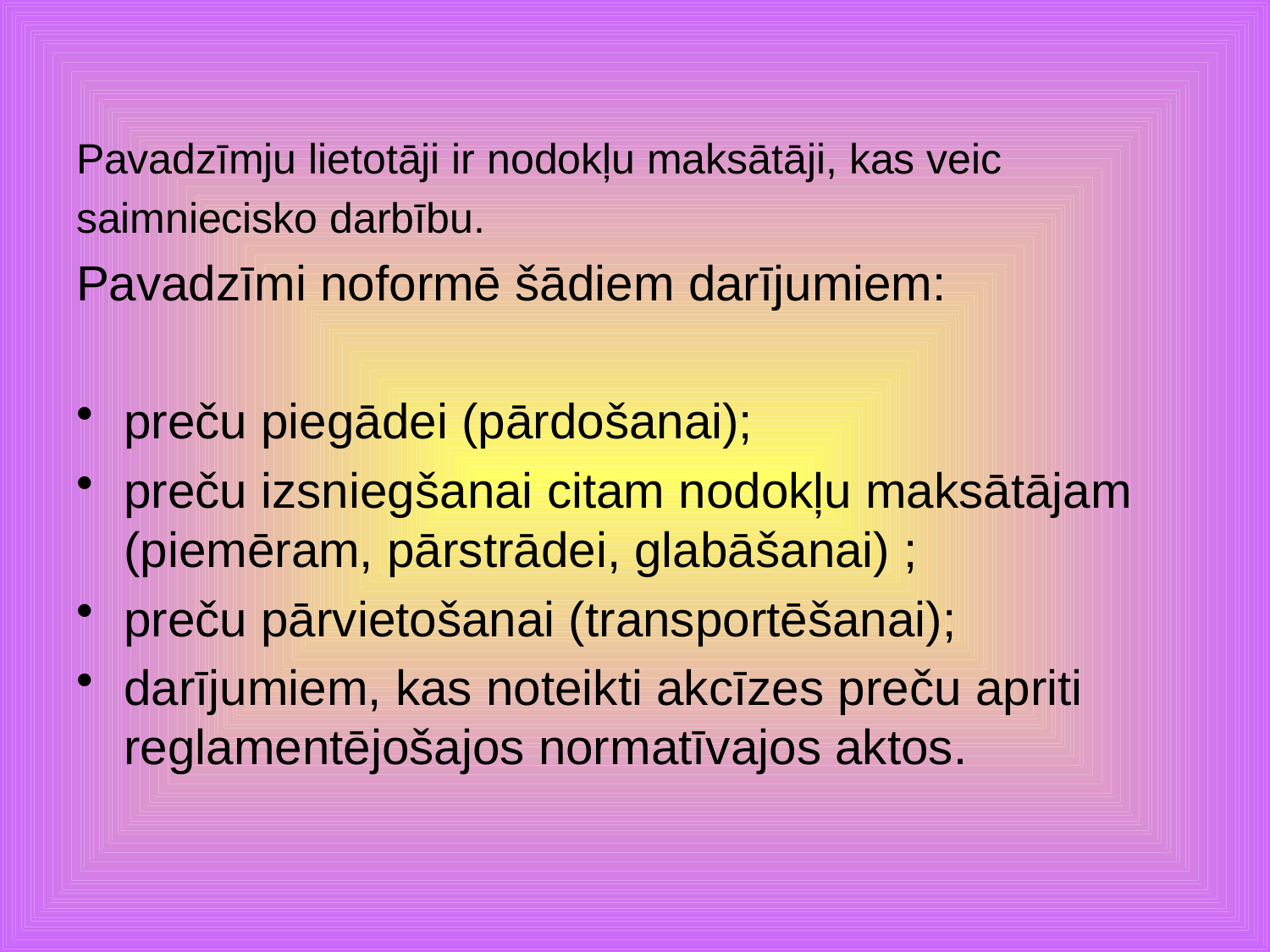

#

Pavadzīmju lietotāji ir nodokļu maksātāji, kas veic
saimniecisko darbību.
Pavadzīmi noformē šādiem darījumiem:

preču piegādei (pārdošanai);
preču izsniegšanai citam nodokļu maksātājam (piemēram, pārstrādei, glabāšanai) ;
preču pārvietošanai (transportēšanai);
darījumiem, kas noteikti akcīzes preču apriti reglamentējošajos normatīvajos aktos.